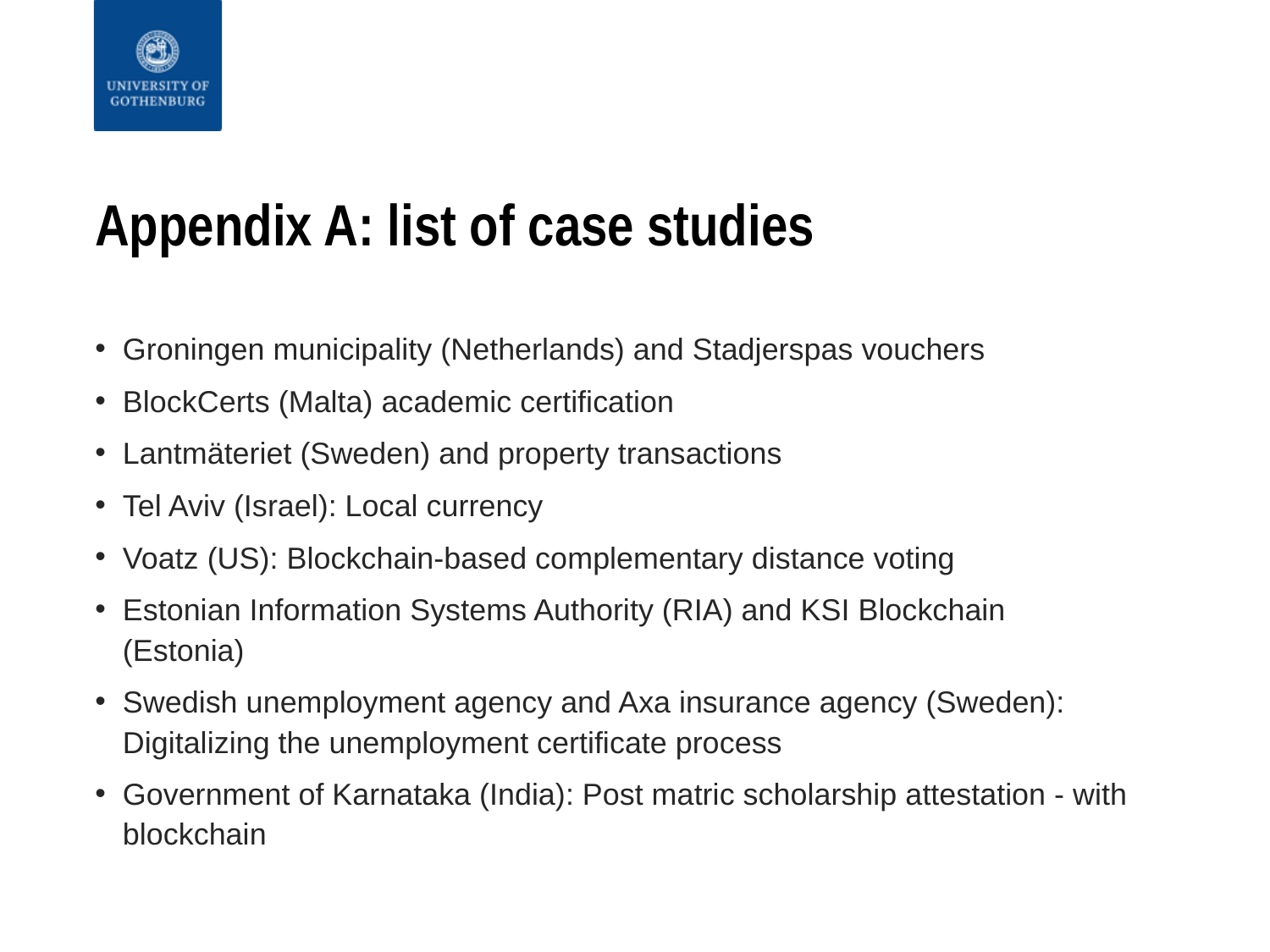

# Appendix A: list of case studies
Groningen municipality (Netherlands) and Stadjerspas vouchers
BlockCerts (Malta) academic certification
Lantmäteriet (Sweden) and property transactions
Tel Aviv (Israel): Local currency
Voatz (US): Blockchain-based complementary distance voting
Estonian Information Systems Authority (RIA) and KSI Blockchain (Estonia)
Swedish unemployment agency and Axa insurance agency (Sweden): Digitalizing the unemployment certificate process
Government of Karnataka (India): Post matric scholarship attestation - with blockchain